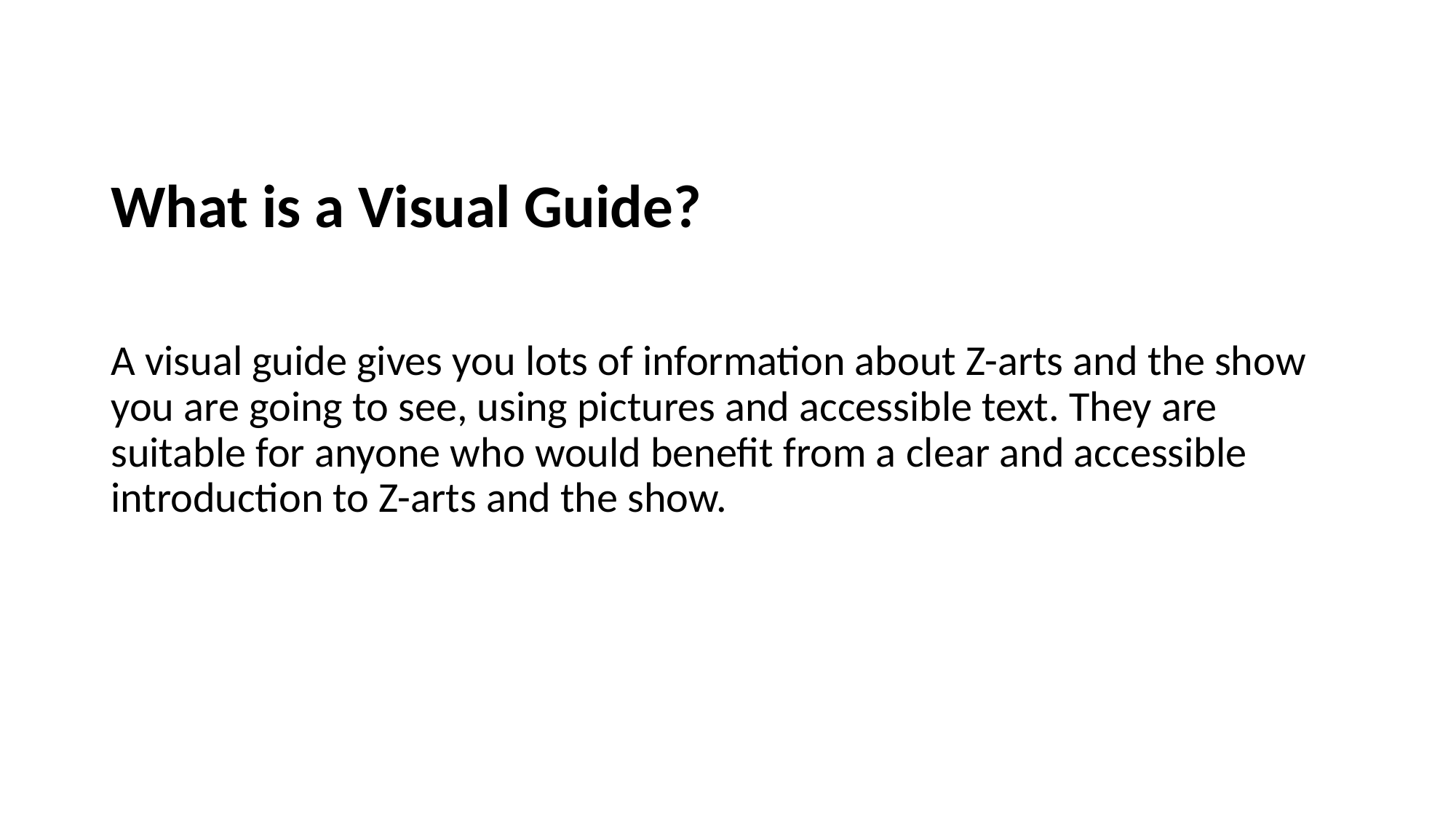

# What is a Visual Guide?
A visual guide gives you lots of information about Z-arts and the show you are going to see, using pictures and accessible text. They are suitable for anyone who would benefit from a clear and accessible introduction to Z-arts and the show.